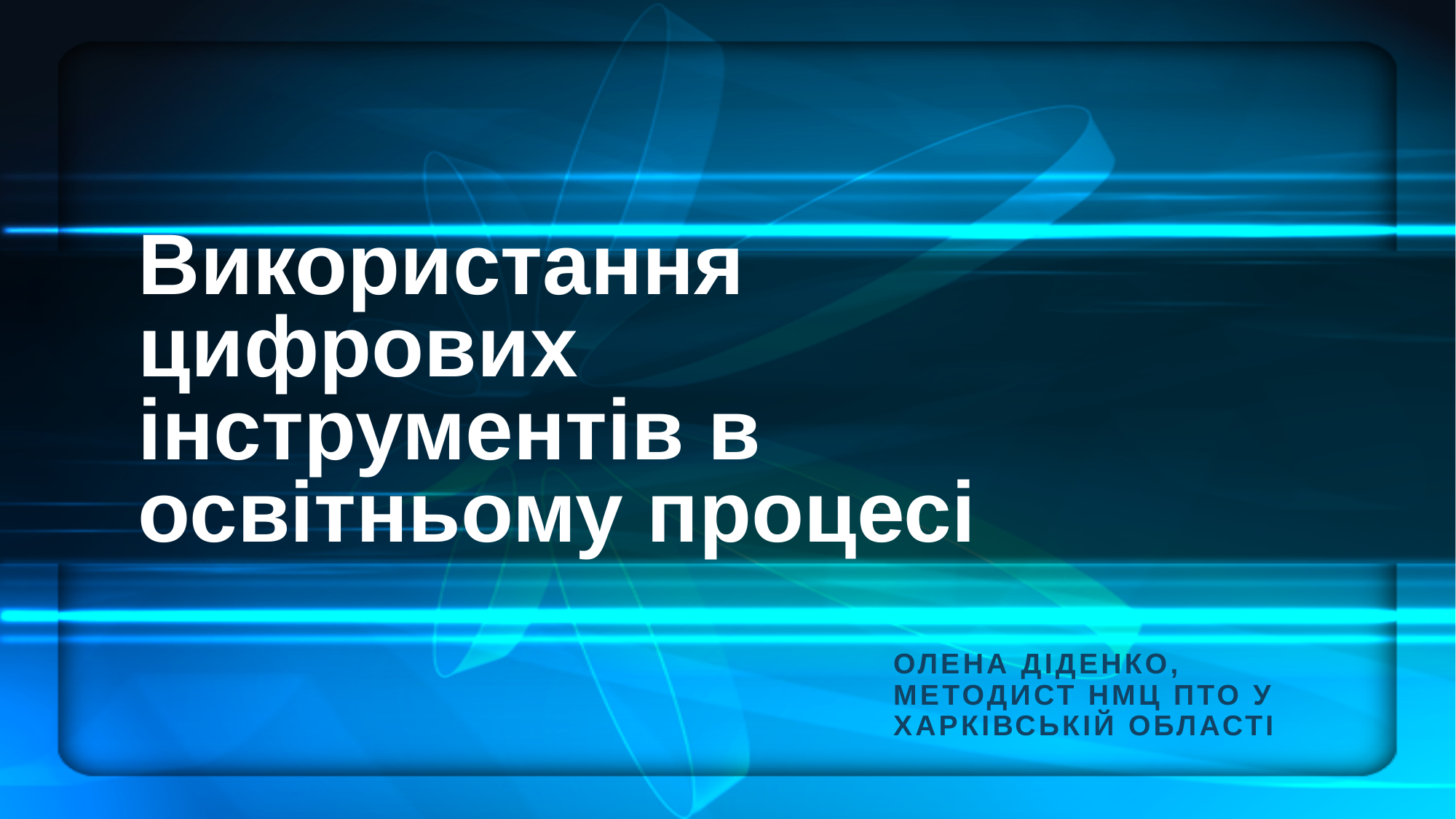

# Використання цифрових інструментів в освітньому процесі
Олена ДІДЕНКО, методист НМЦ ПТО у Харківській області